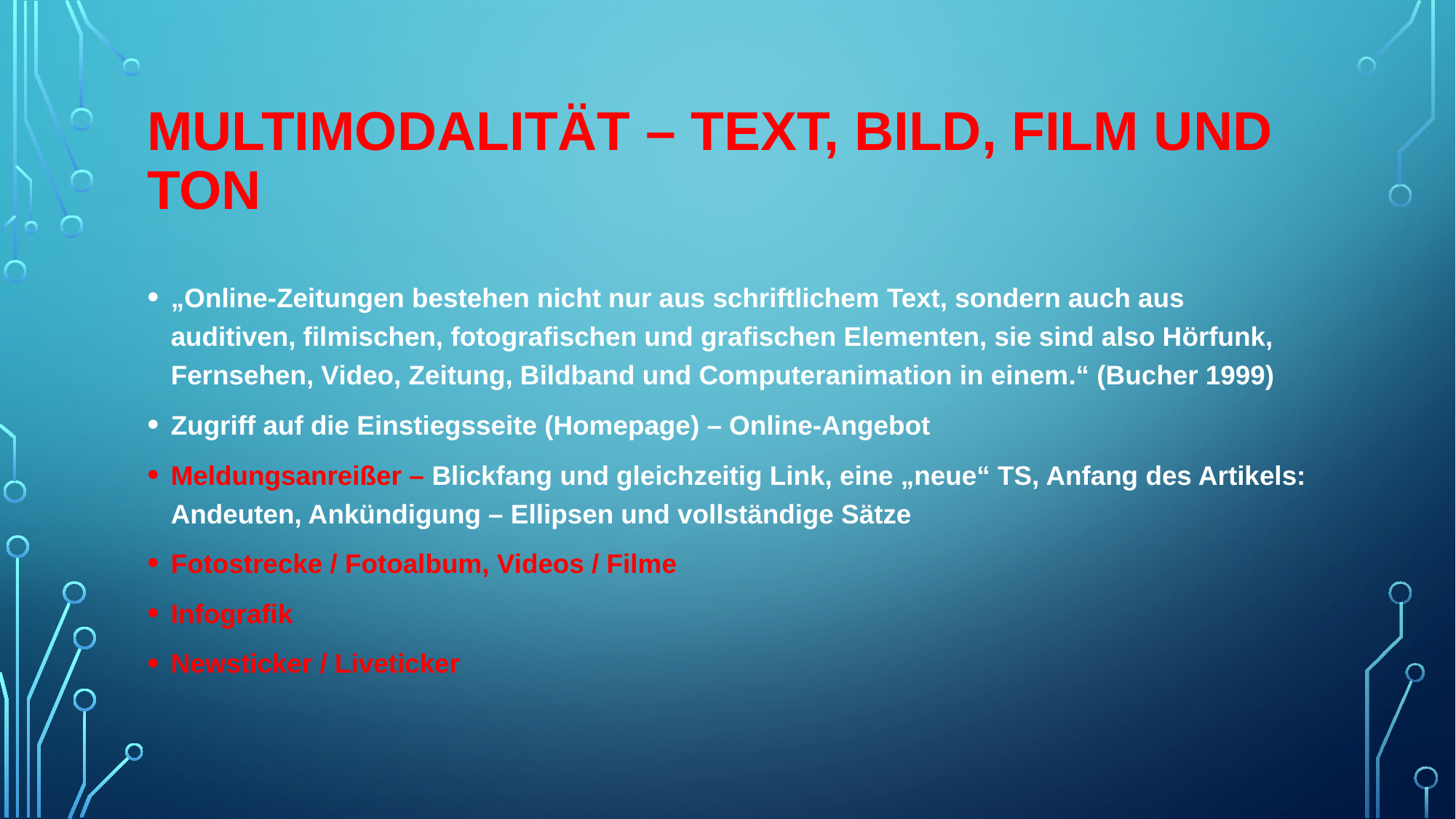

# Multimodalität – Text, Bild, Film und Ton
„Online-Zeitungen bestehen nicht nur aus schriftlichem Text, sondern auch aus auditiven, filmischen, fotografischen und grafischen Elementen, sie sind also Hörfunk, Fernsehen, Video, Zeitung, Bildband und Computeranimation in einem.“ (Bucher 1999)
Zugriff auf die Einstiegsseite (Homepage) – Online-Angebot
Meldungsanreißer – Blickfang und gleichzeitig Link, eine „neue“ TS, Anfang des Artikels: Andeuten, Ankündigung – Ellipsen und vollständige Sätze
Fotostrecke / Fotoalbum, Videos / Filme
Infografik
Newsticker / Liveticker